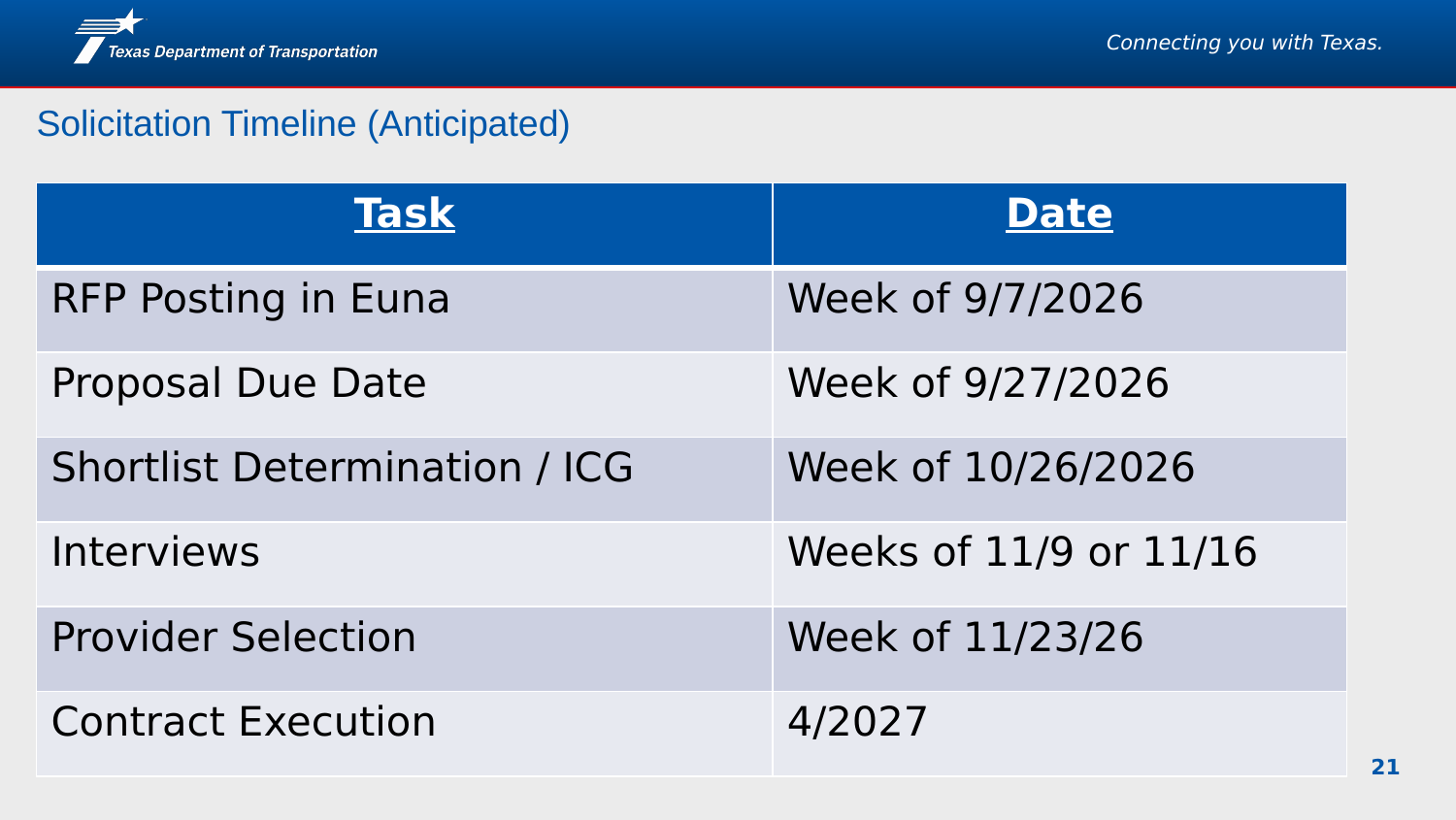

# Solicitation Timeline (Anticipated)
| Task | Date |
| --- | --- |
| RFP Posting in Euna | Week of 9/7/2026 |
| Proposal Due Date | Week of 9/27/2026 |
| Shortlist Determination / ICG | Week of 10/26/2026 |
| Interviews | Weeks of 11/9 or 11/16 |
| Provider Selection | Week of 11/23/26 |
| Contract Execution | 4/2027 |